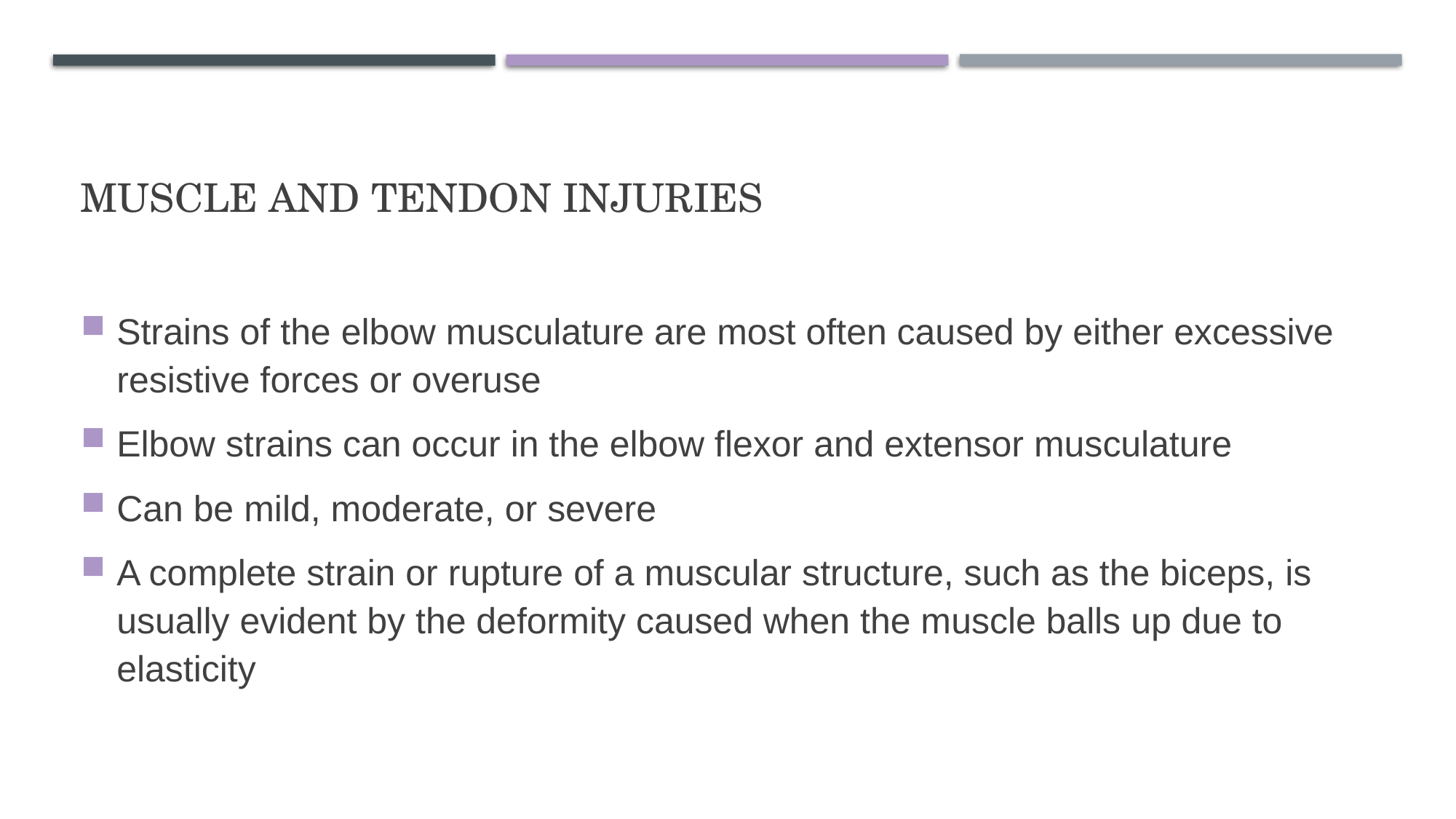

# Muscle and Tendon injuries
Strains of the elbow musculature are most often caused by either excessive resistive forces or overuse
Elbow strains can occur in the elbow flexor and extensor musculature
Can be mild, moderate, or severe
A complete strain or rupture of a muscular structure, such as the biceps, is usually evident by the deformity caused when the muscle balls up due to elasticity